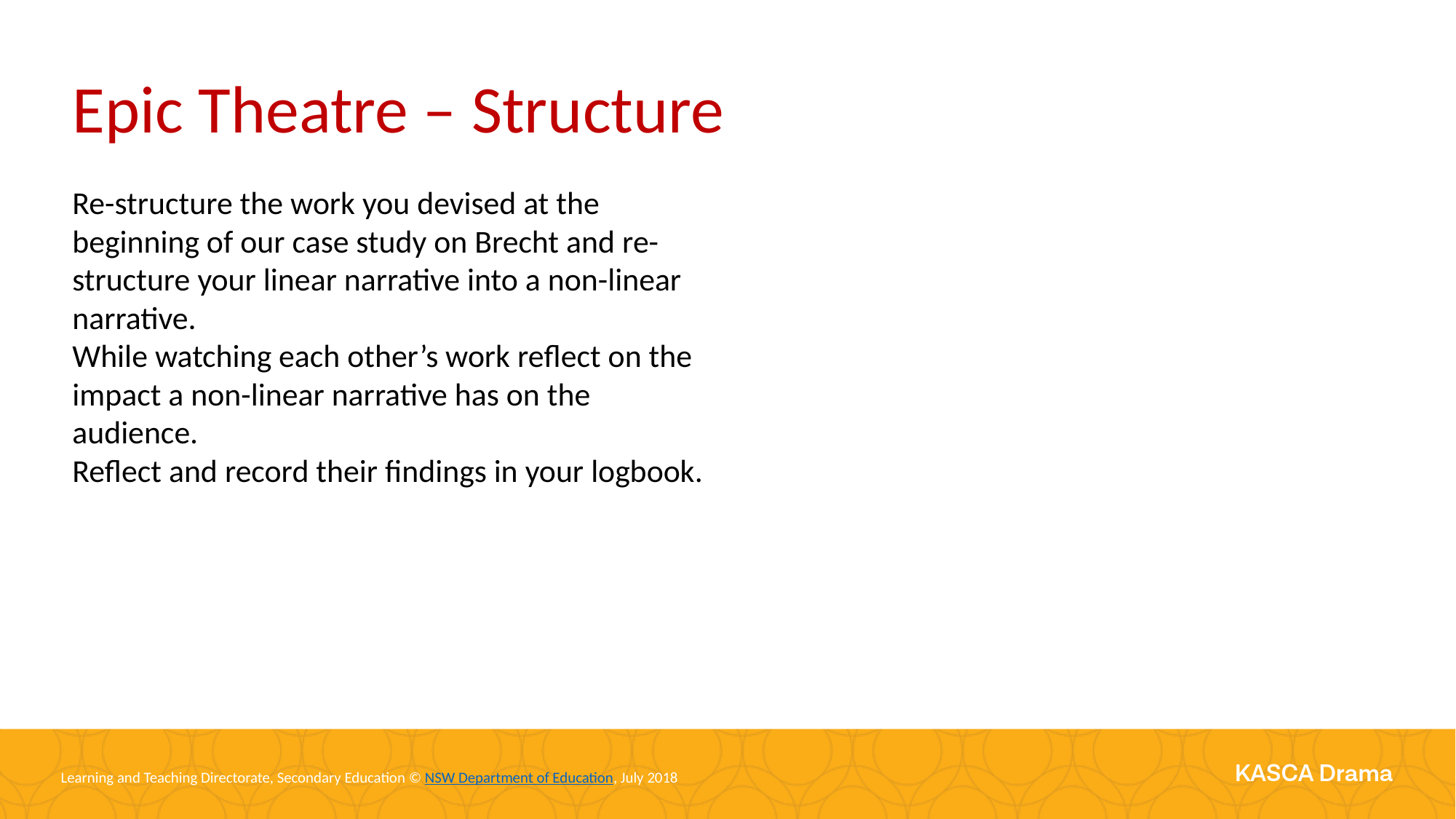

Epic Theatre – Structure
Re-structure the work you devised at the beginning of our case study on Brecht and re-structure your linear narrative into a non-linear narrative.
While watching each other’s work reflect on the impact a non-linear narrative has on the audience.
Reflect and record their findings in your logbook.